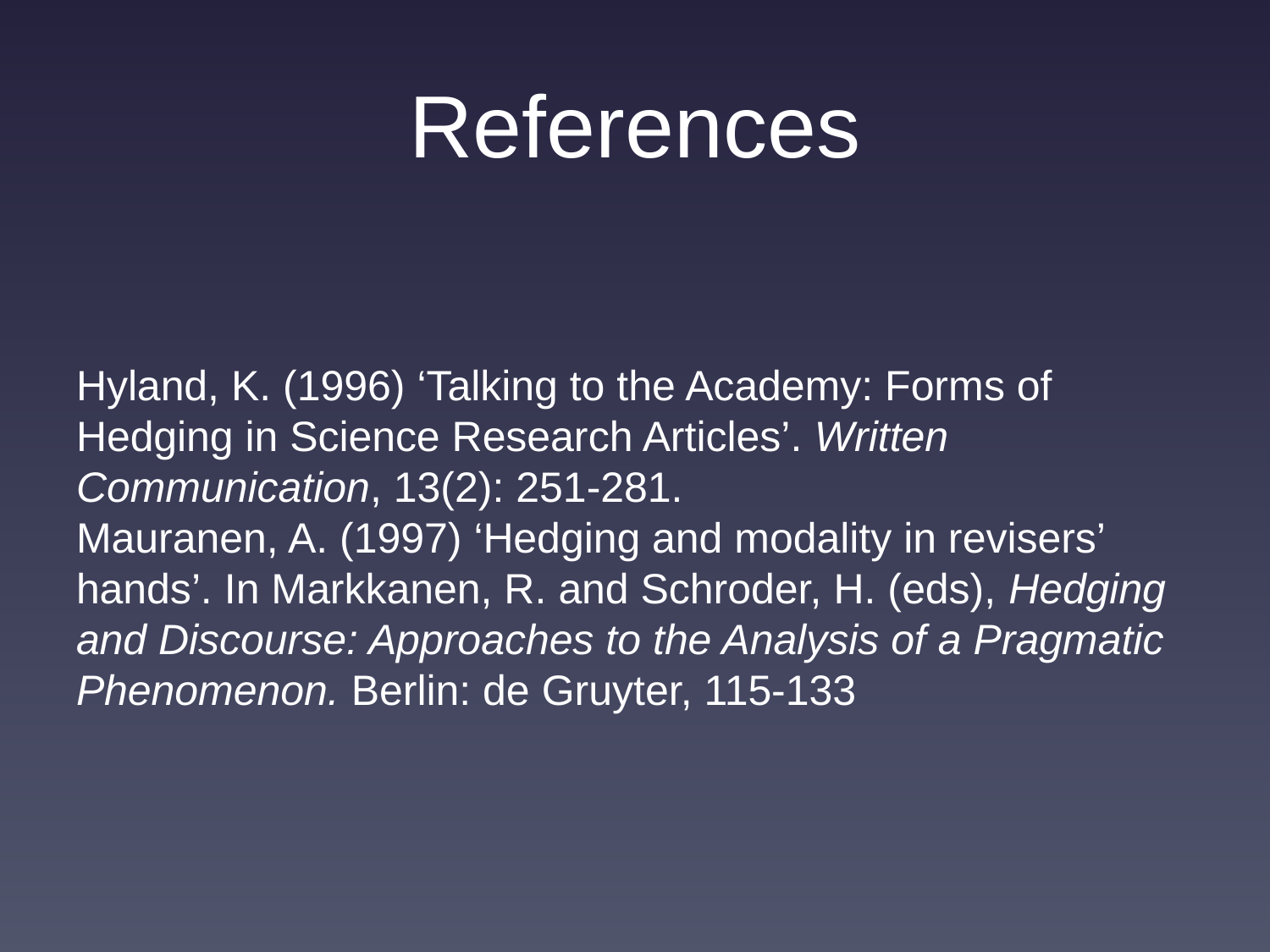

# References
Hyland, K. (1996) ‘Talking to the Academy: Forms of Hedging in Science Research Articles’. Written Communication, 13(2): 251-281.
Mauranen, A. (1997) ‘Hedging and modality in revisers’ hands’. In Markkanen, R. and Schroder, H. (eds), Hedging and Discourse: Approaches to the Analysis of a Pragmatic Phenomenon. Berlin: de Gruyter, 115-133